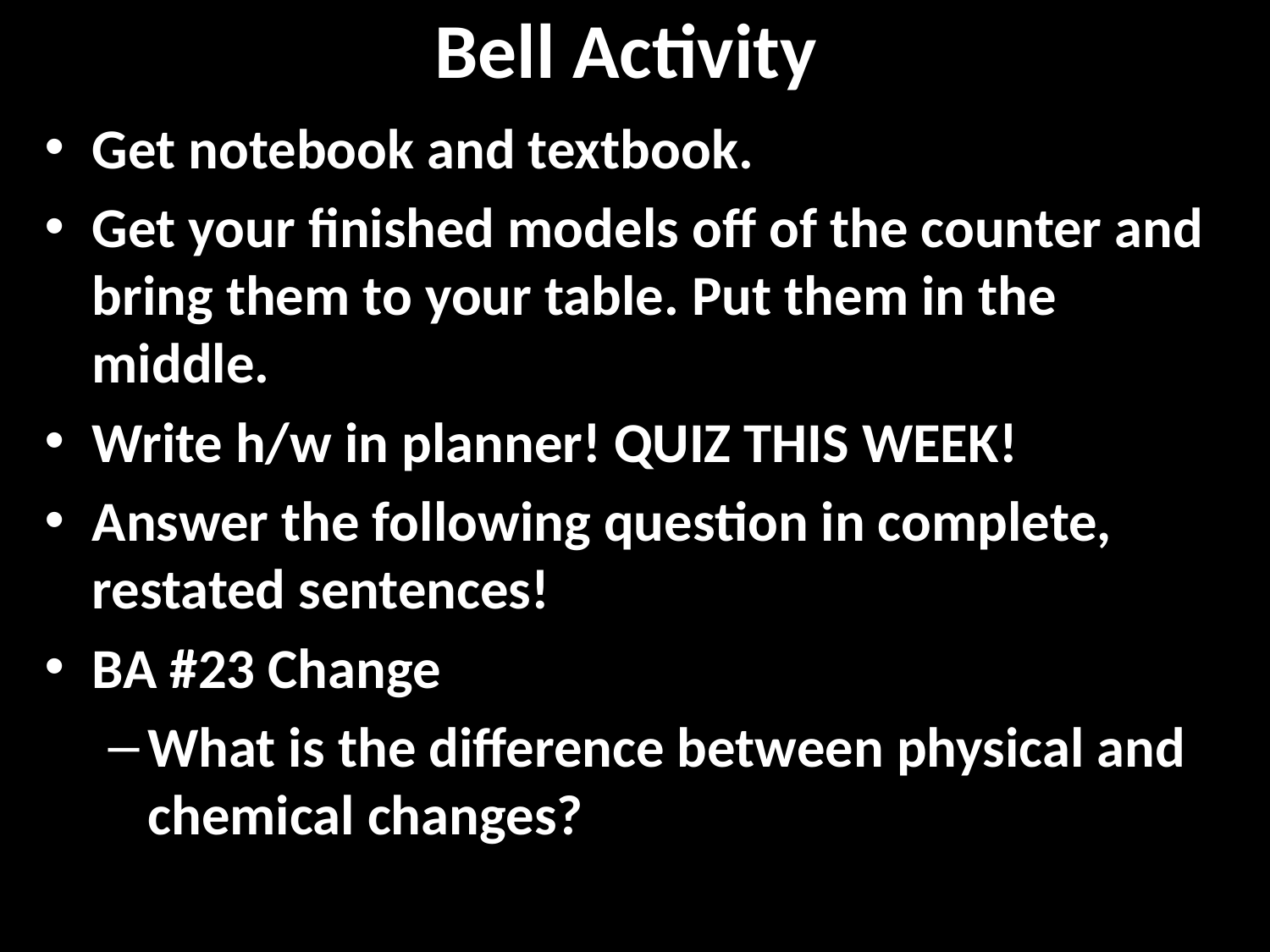

# Bell Activity
Get notebook and textbook.
Get your finished models off of the counter and bring them to your table. Put them in the middle.
Write h/w in planner! QUIZ THIS WEEK!
Answer the following question in complete, restated sentences!
BA #23 Change
What is the difference between physical and chemical changes?